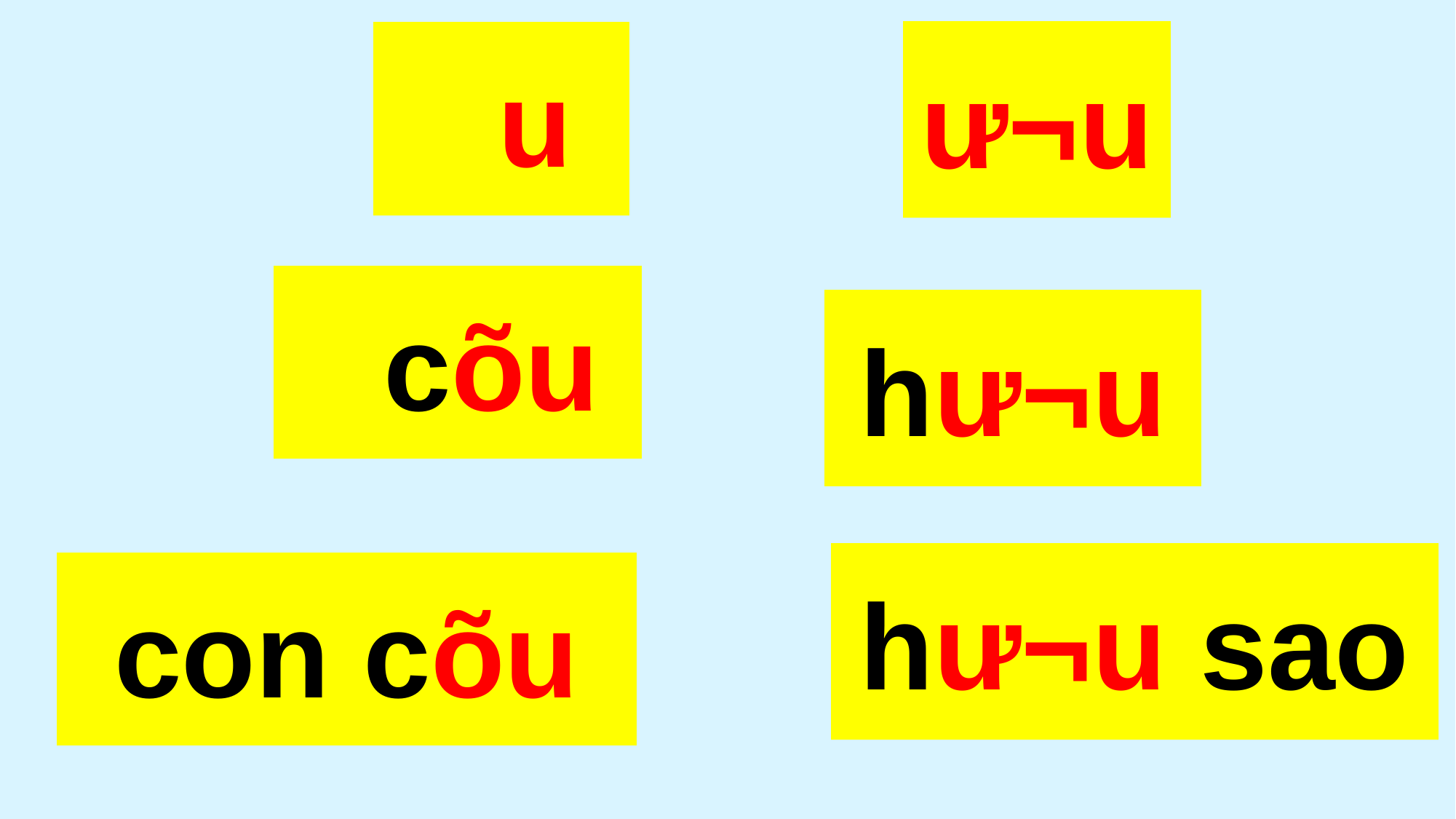

­ư¬u
  ­u
  cõu
h­ư¬u
h­ư¬u sao
con cõu